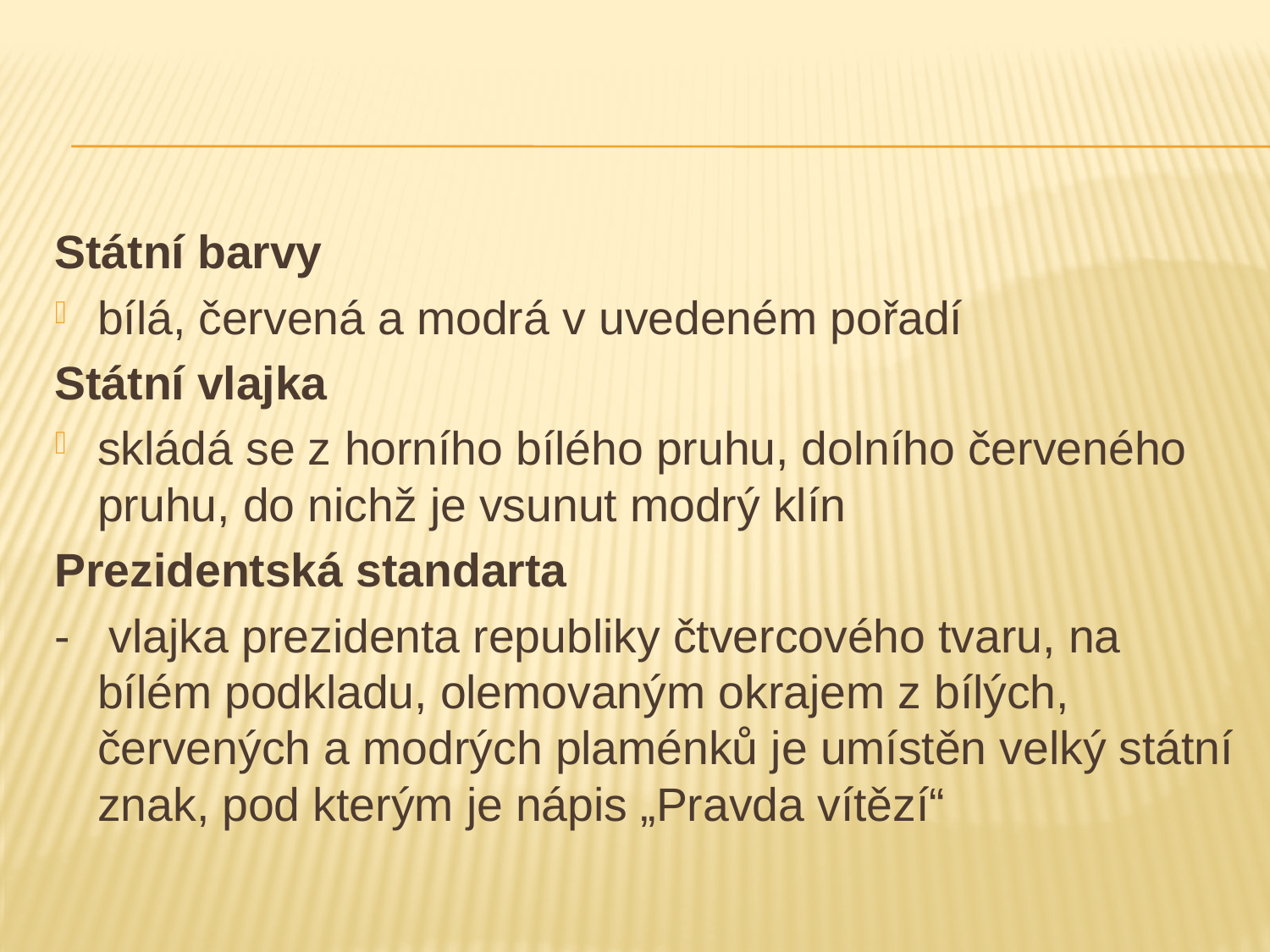

#
Státní barvy
bílá, červená a modrá v uvedeném pořadí
Státní vlajka
skládá se z horního bílého pruhu, dolního červeného pruhu, do nichž je vsunut modrý klín
Prezidentská standarta
-   vlajka prezidenta republiky čtvercového tvaru, na bílém podkladu, olemovaným okrajem z bílých, červených a modrých plaménků je umístěn velký státní znak, pod kterým je nápis „Pravda vítězí“